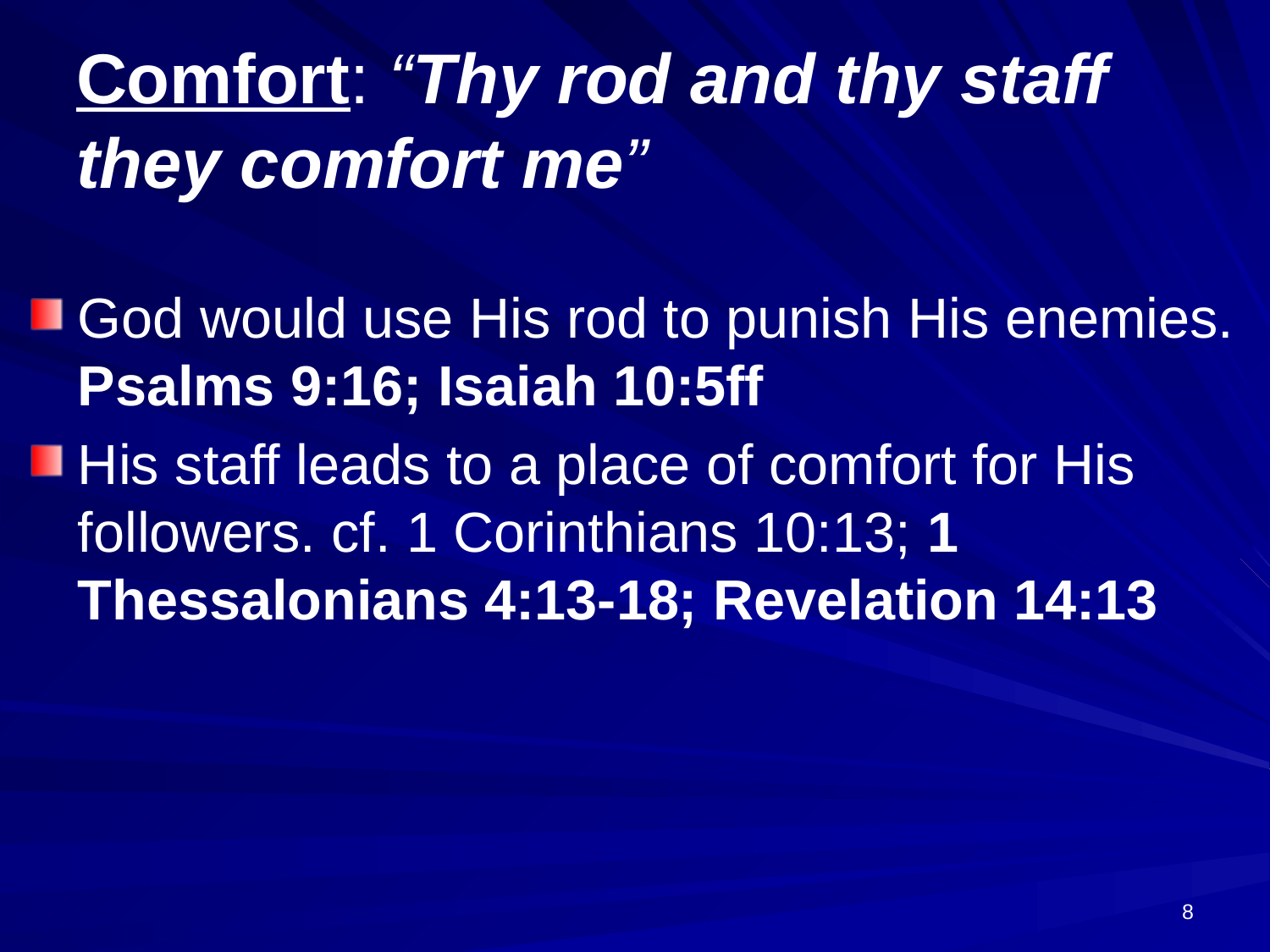

# Comfort: “Thy rod and thy staff they comfort me”
God would use His rod to punish His enemies. Psalms 9:16; Isaiah 10:5ff
His staff leads to a place of comfort for His followers. cf. 1 Corinthians 10:13; 1 Thessalonians 4:13-18; Revelation 14:13
8